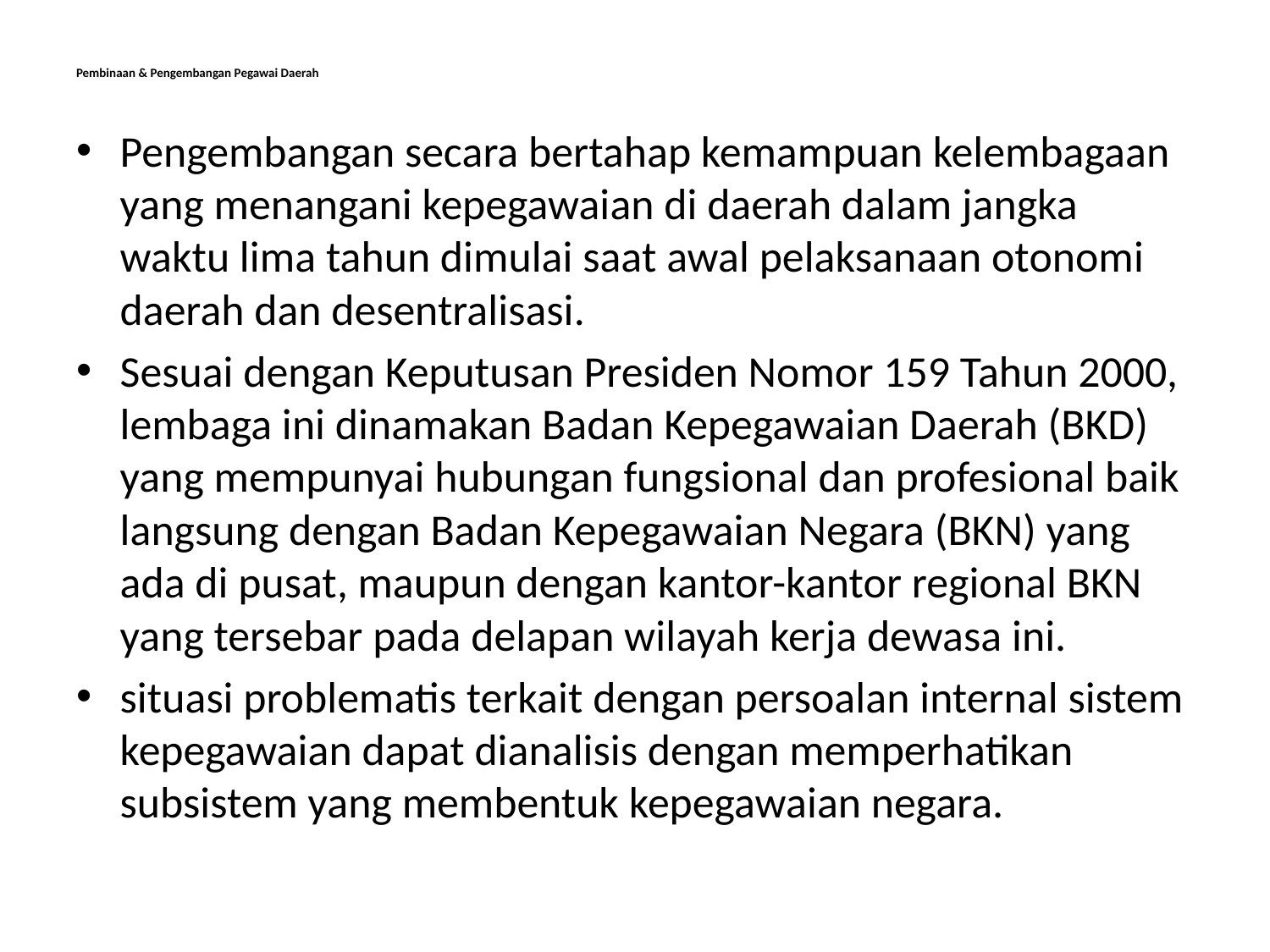

# Pembinaan & Pengembangan Pegawai Daerah
Pengembangan secara bertahap kemampuan kelembagaan yang menangani kepegawaian di daerah dalam jangka waktu lima tahun dimulai saat awal pelaksanaan otonomi daerah dan desentralisasi.
Sesuai dengan Keputusan Presiden Nomor 159 Tahun 2000, lembaga ini dinamakan Badan Kepegawaian Daerah (BKD) yang mempunyai hubungan fungsional dan profesional baik langsung dengan Badan Kepegawaian Negara (BKN) yang ada di pusat, maupun dengan kantor-kantor regional BKN yang tersebar pada delapan wilayah kerja dewasa ini.
situasi problematis terkait dengan persoalan internal sistem kepegawaian dapat dianalisis dengan memperhatikan subsistem yang membentuk kepegawaian negara.